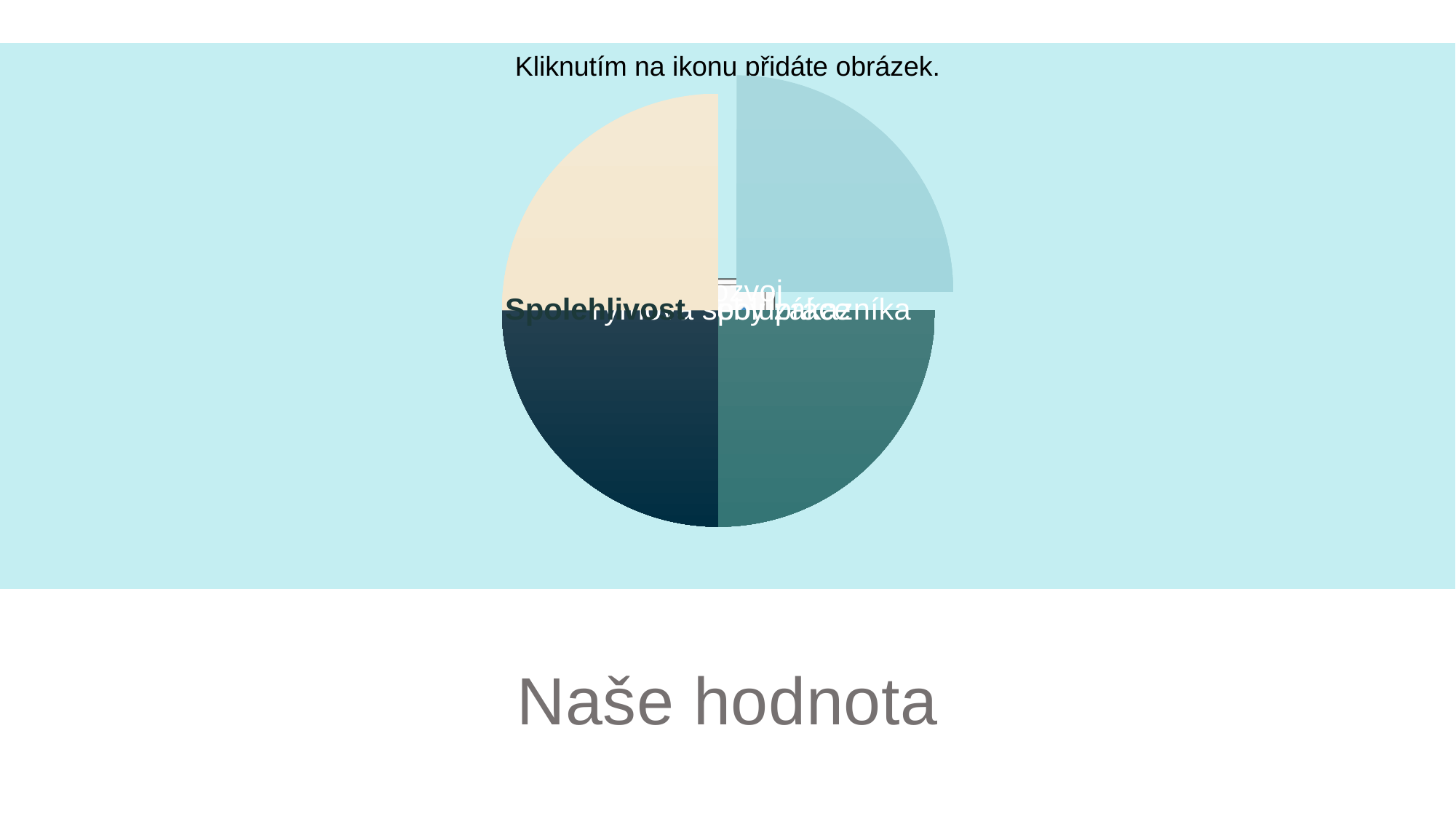

Rozvoj
Vnímáme potřeby zákazníka
Týmová spolupráce
Spolehlivost
# Naše hodnota